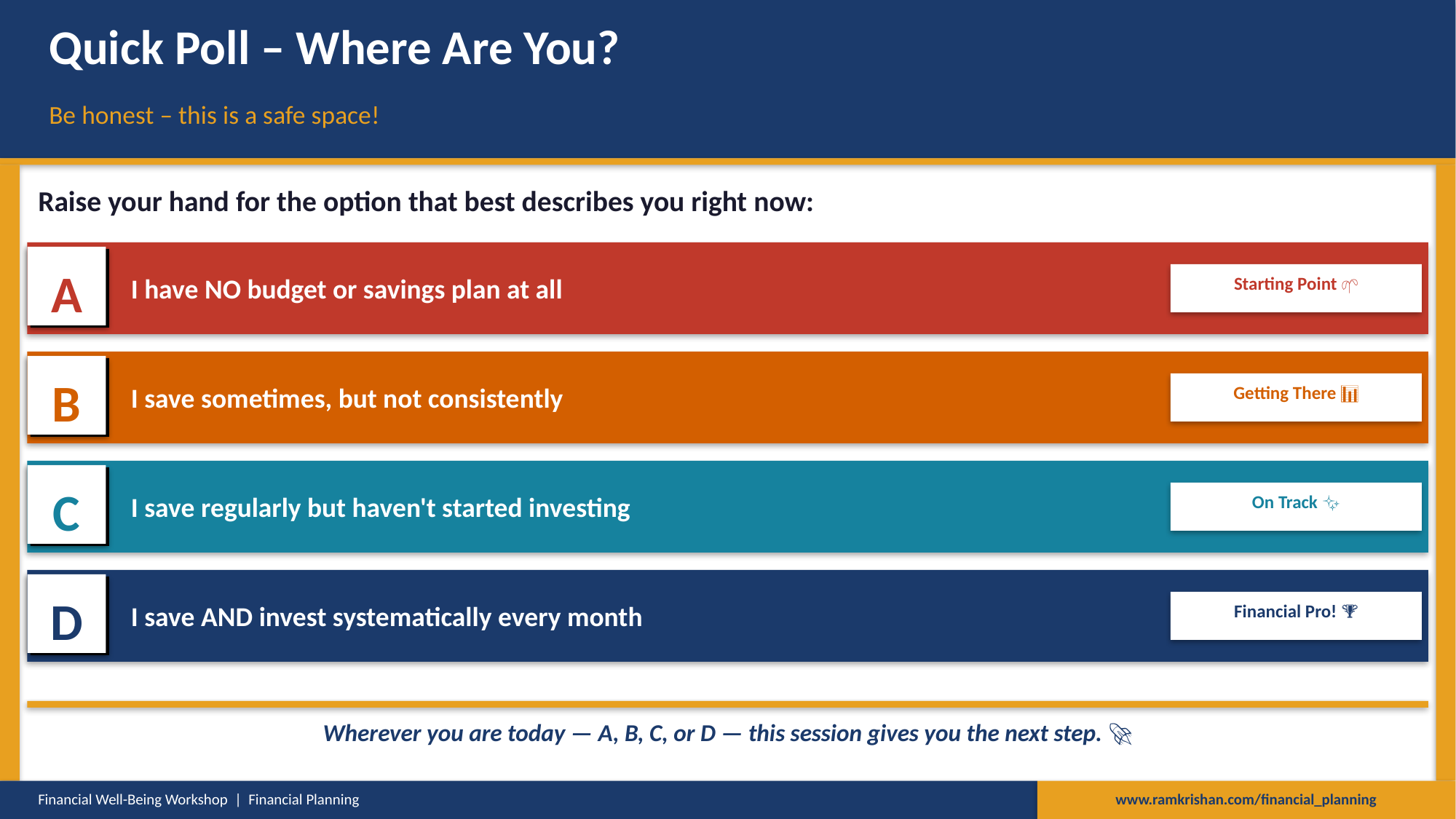

Quick Poll – Where Are You?
Be honest – this is a safe space!

Raise your hand for the option that best describes you right now:

A

I have NO budget or savings plan at all
Starting Point 🌱

B

I save sometimes, but not consistently
Getting There 📊

C

I save regularly but haven't started investing
On Track ✨

D

I save AND invest systematically every month
Financial Pro! 🏆

Wherever you are today — A, B, C, or D — this session gives you the next step. 🚀

Financial Well-Being Workshop  |  Financial Planning
www.ramkrishan.com/financial_planning